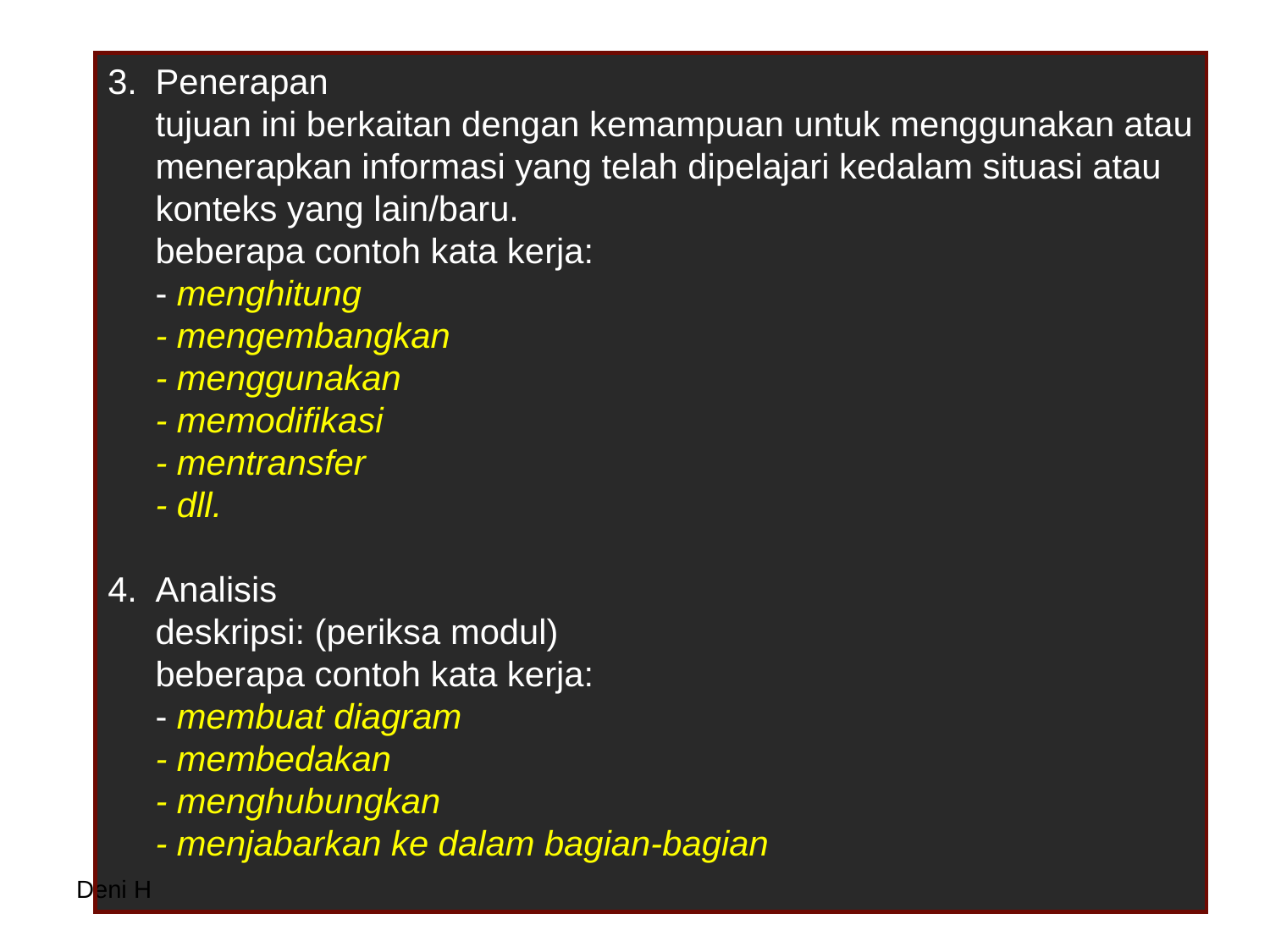

Penerapan
	tujuan ini berkaitan dengan kemampuan untuk menggunakan atau menerapkan informasi yang telah dipelajari kedalam situasi atau konteks yang lain/baru.
	beberapa contoh kata kerja:
	- menghitung
	- mengembangkan
	- menggunakan
	- memodifikasi
	- mentransfer
	- dll.

Analisis
	deskripsi: (periksa modul)
	beberapa contoh kata kerja:
	- membuat diagram
	- membedakan
	- menghubungkan
	- menjabarkan ke dalam bagian-bagian

Deni H